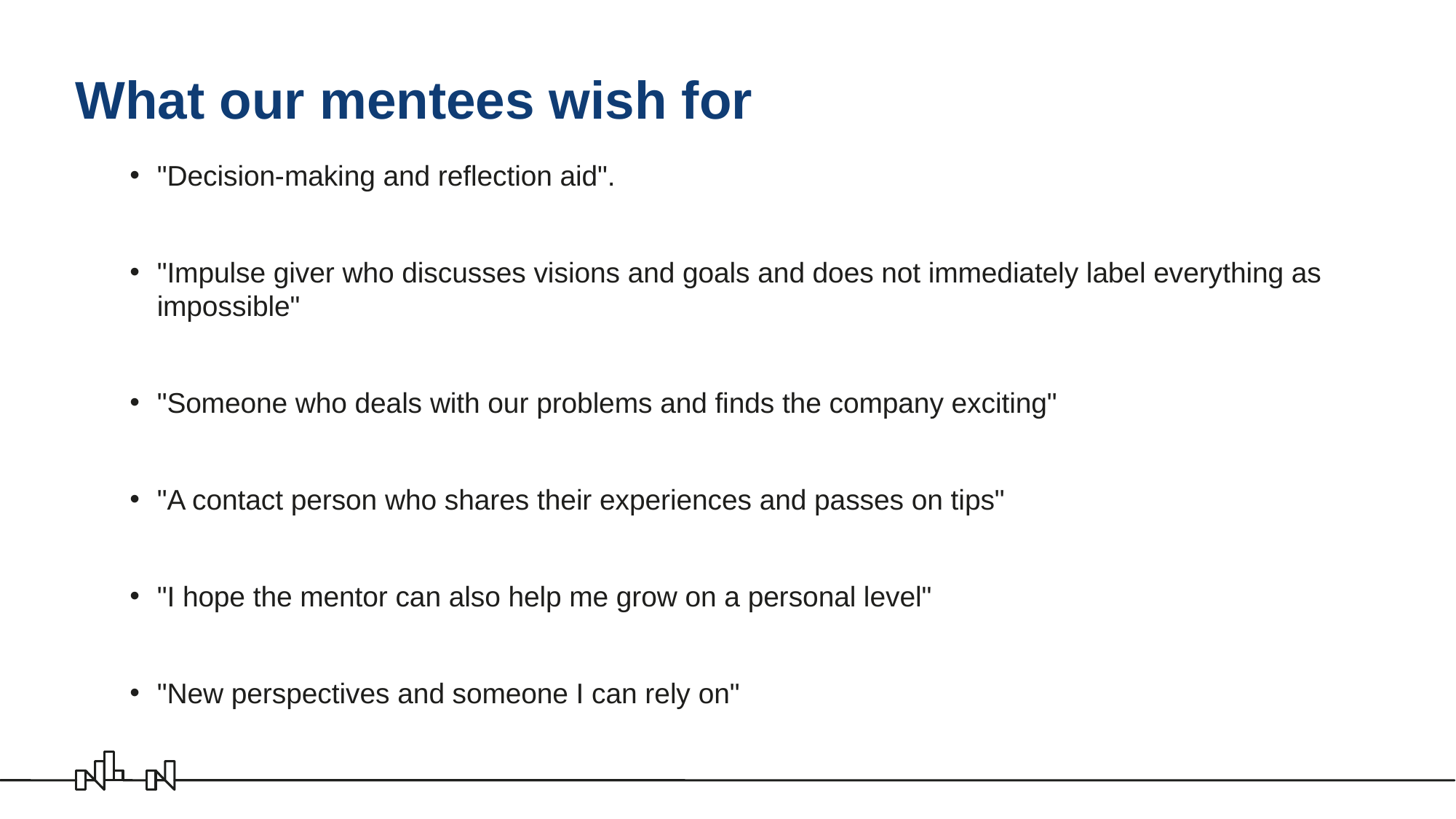

# What our mentees wish for
"Decision-making and reflection aid".

"Impulse giver who discusses visions and goals and does not immediately label everything as impossible"

"Someone who deals with our problems and finds the company exciting"

"A contact person who shares their experiences and passes on tips"

"I hope the mentor can also help me grow on a personal level"

"New perspectives and someone I can rely on"